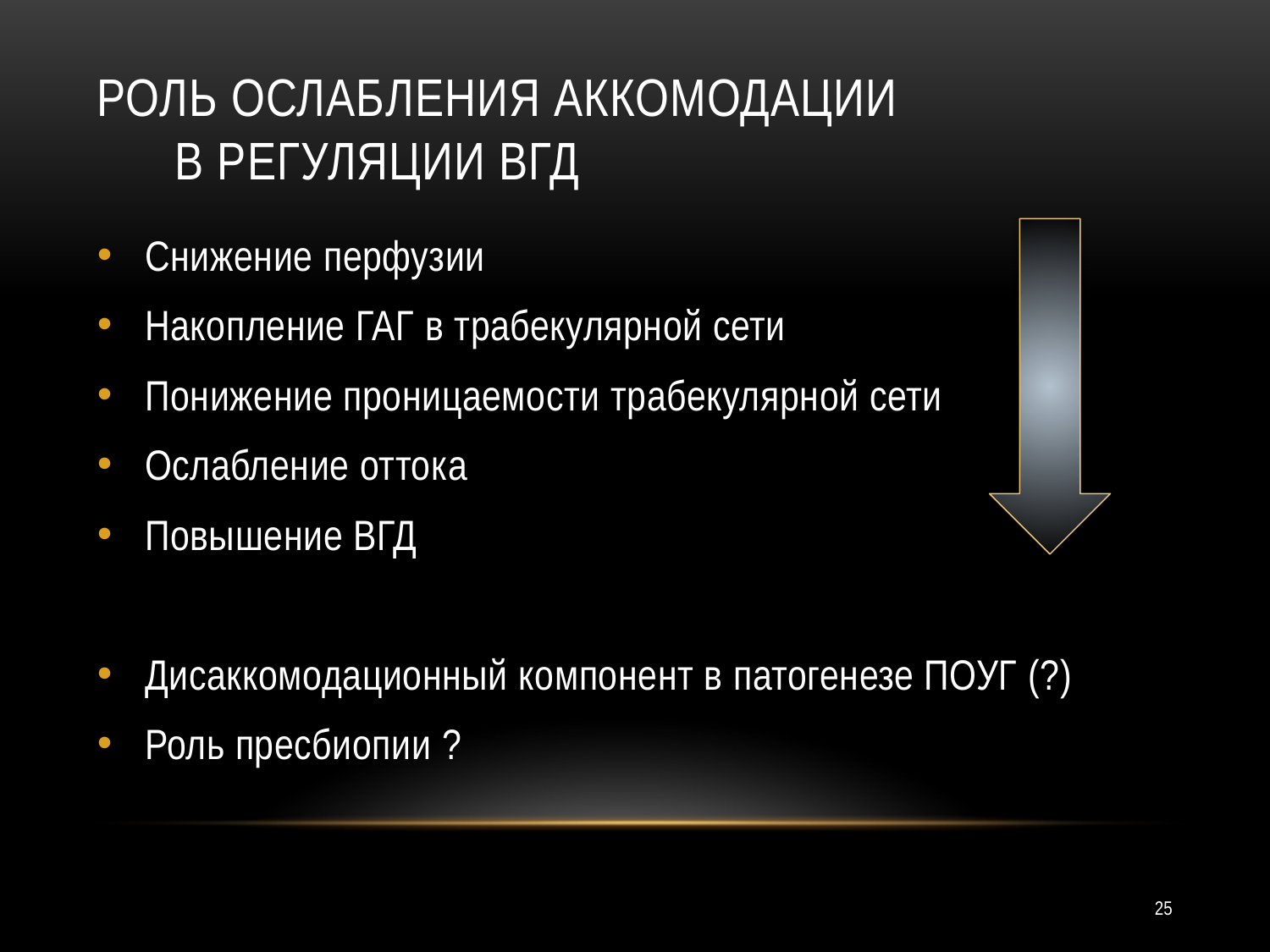

# Роль ослабления аккомодации                            в регуляции ВГД

Снижение перфузии
Накопление ГАГ в трабекулярной сети
Понижение проницаемости трабекулярной сети
Ослабление оттока
Повышение ВГД

Дисаккомодационный компонент в патогенезе ПОУГ (?)
Роль пресбиопии ?

25